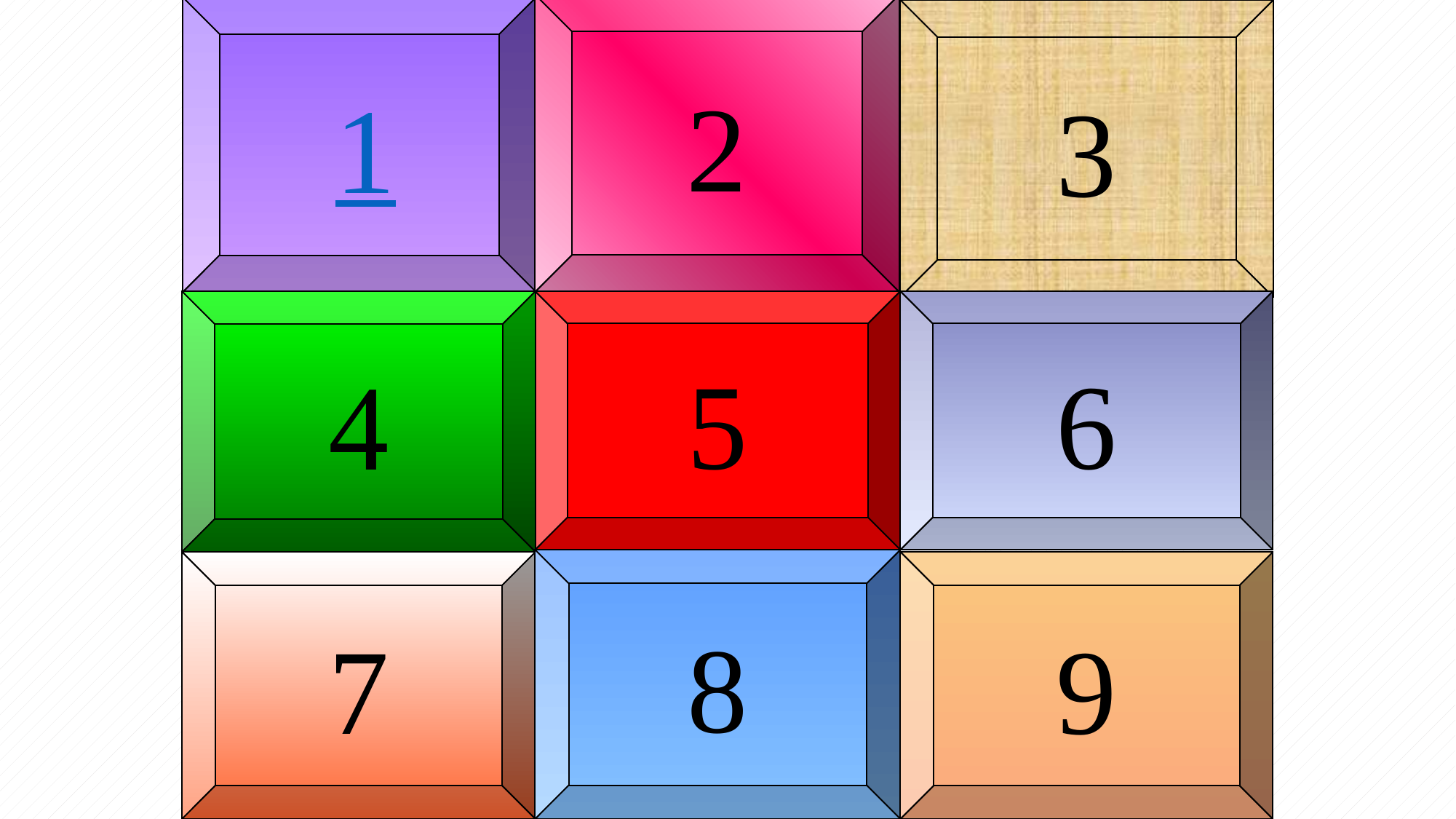

2
 1
3

5
6
4
8
7
9